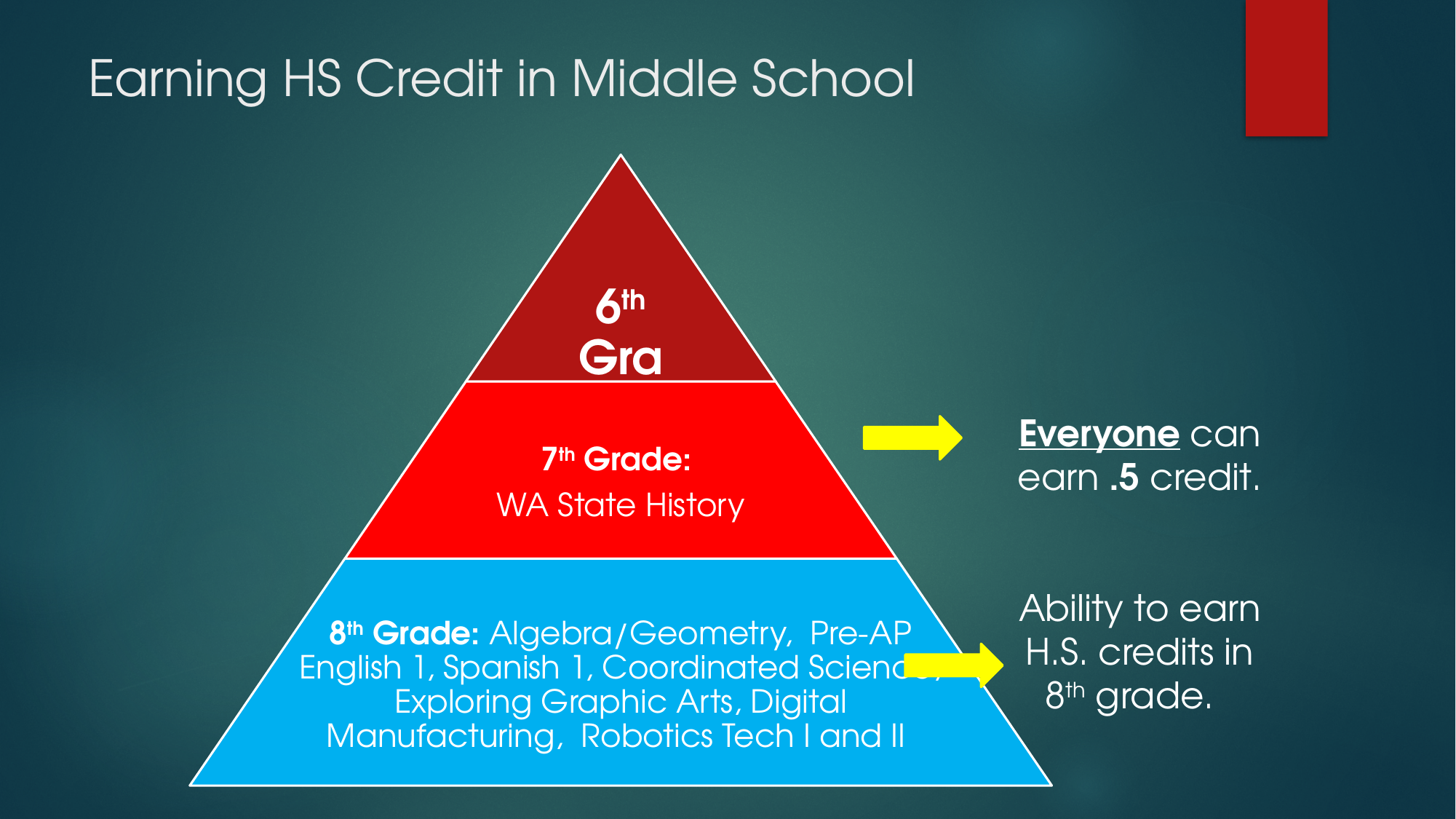

# Earning HS Credit in Middle School

6th Grade
7th Grade:
WA State History
8th Grade: Algebra/Geometry,  Pre-AP English 1, Spanish 1, Coordinated Science, Exploring Graphic Arts, Digital Manufacturing,  Robotics Tech I and II

Everyone can earn .5 credit.

Ability to earn H.S. credits in 8th grade.